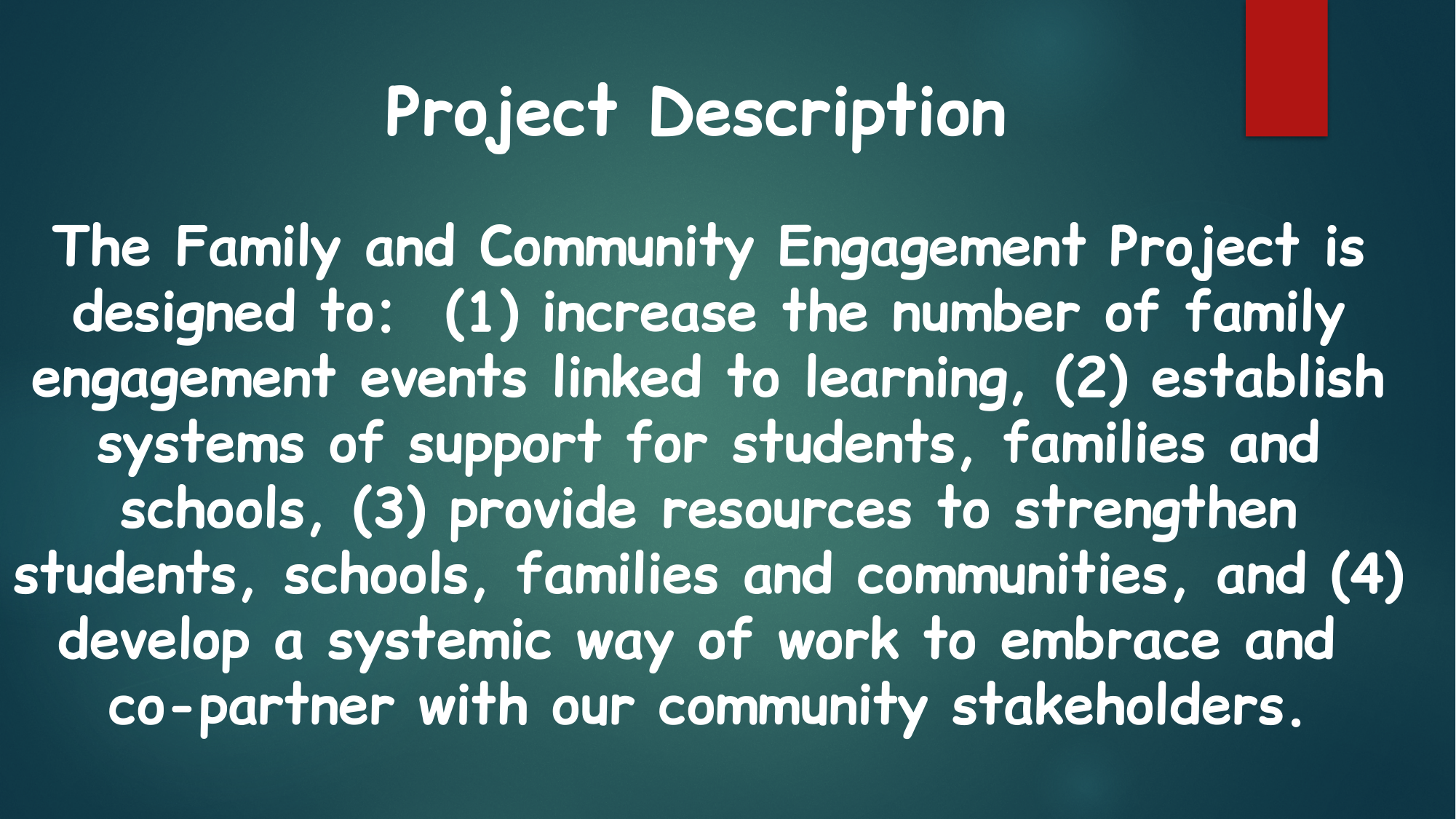

Project Description
The Family and Community Engagement Project is designed to:  (1) increase the number of family engagement events linked to learning, (2) establish systems of support for students, families and schools, (3) provide resources to strengthen students, schools, families and communities, and (4) develop a systemic way of work to embrace and
co-partner with our community stakeholders.